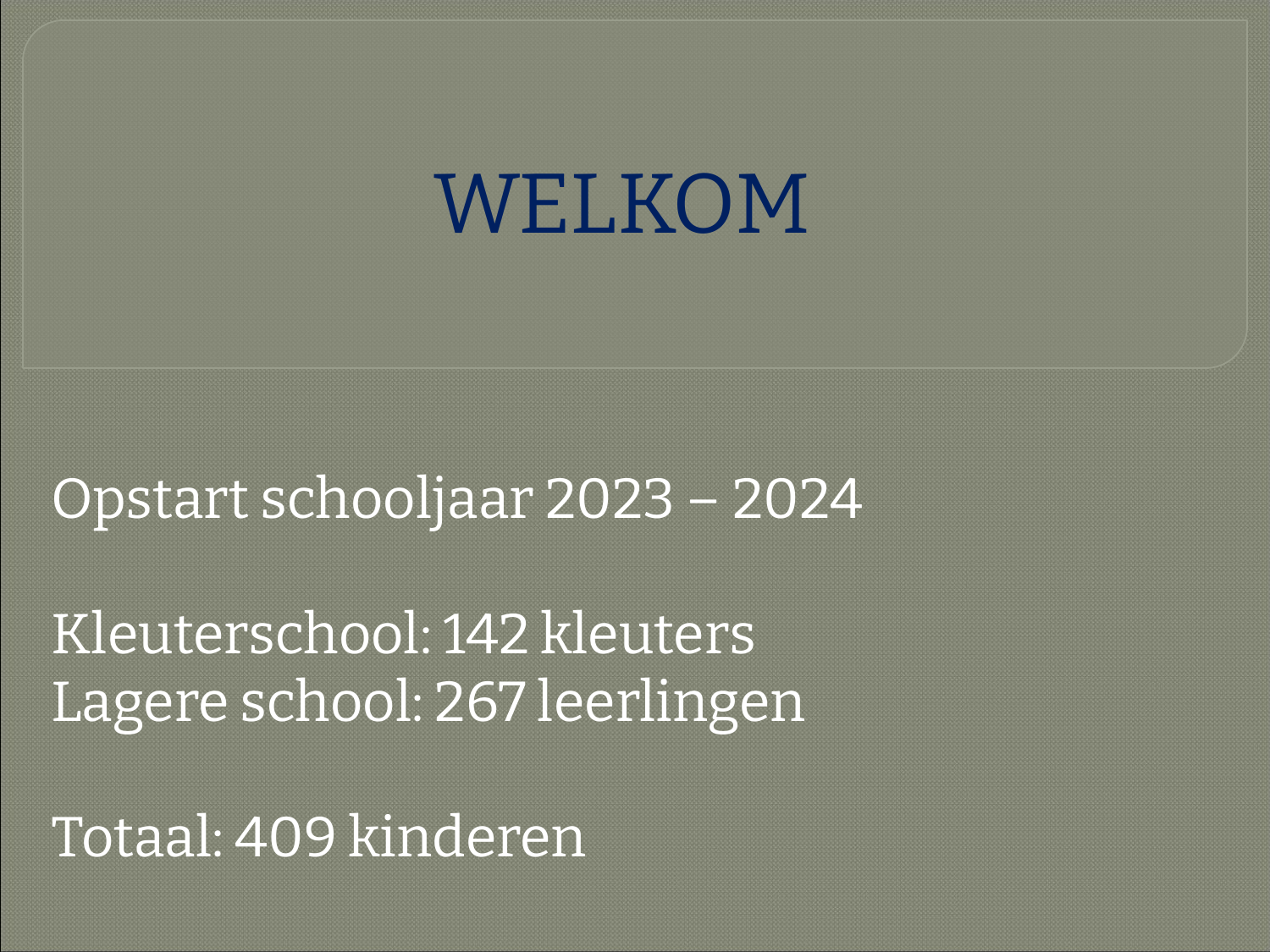

# WELKOM
Opstart schooljaar 2023 – 2024

Kleuterschool: 142 kleuters
Lagere school: 267 leerlingen

Totaal: 409 kinderen